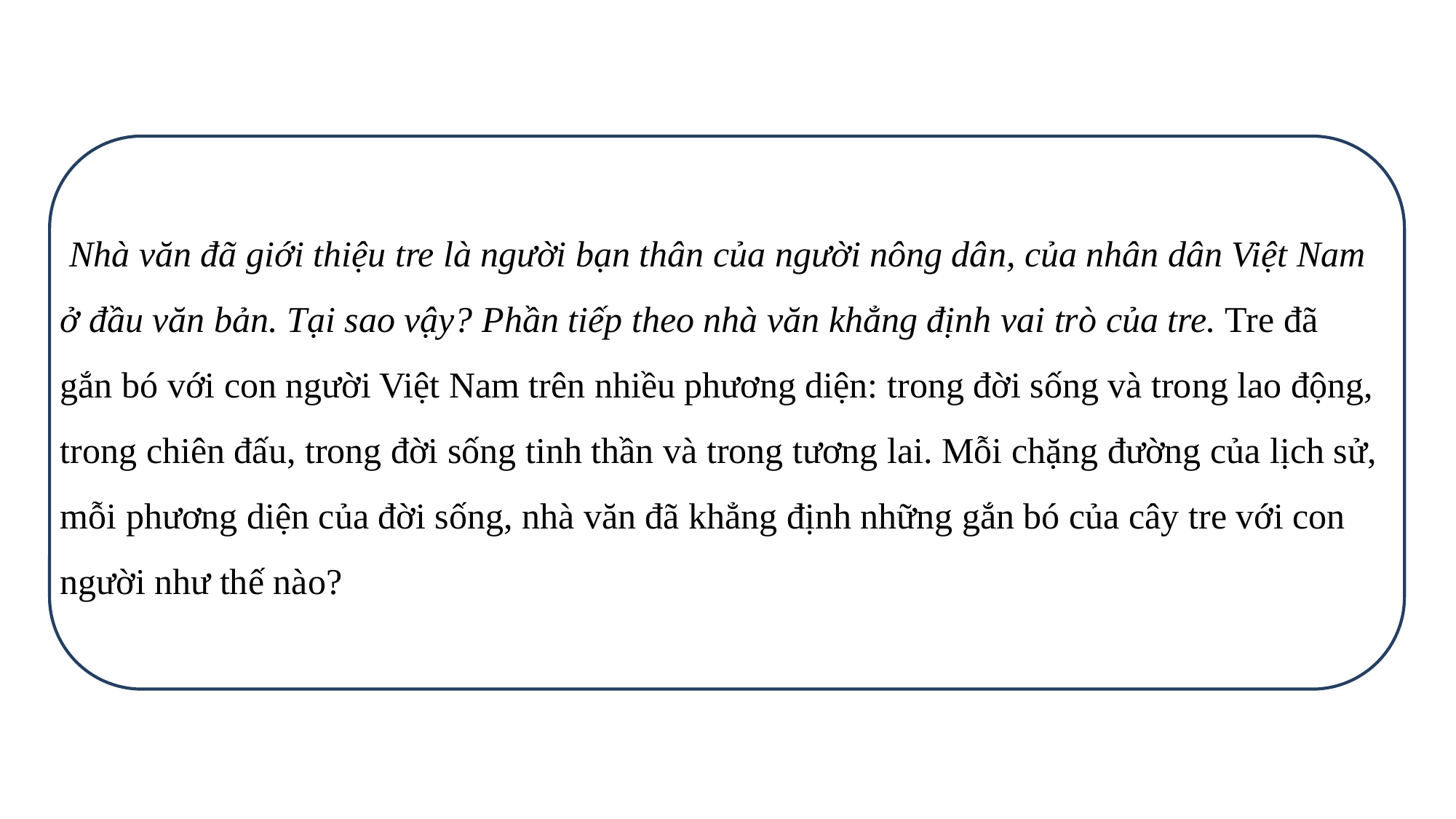

Nhà văn đã giới thiệu tre là người bạn thân của người nông dân, của nhân dân Việt Nam ở đầu văn bản. Tại sao vậy? Phần tiếp theo nhà văn khẳng định vai trò của tre. Tre đã gắn bó với con người Việt Nam trên nhiều phương diện: trong đời sống và trong lao động, trong chiên đấu, trong đời sống tinh thần và trong tương lai. Mỗi chặng đường của lịch sử, mỗi phương diện của đời sống, nhà văn đã khẳng định những gắn bó của cây tre với con người như thế nào?